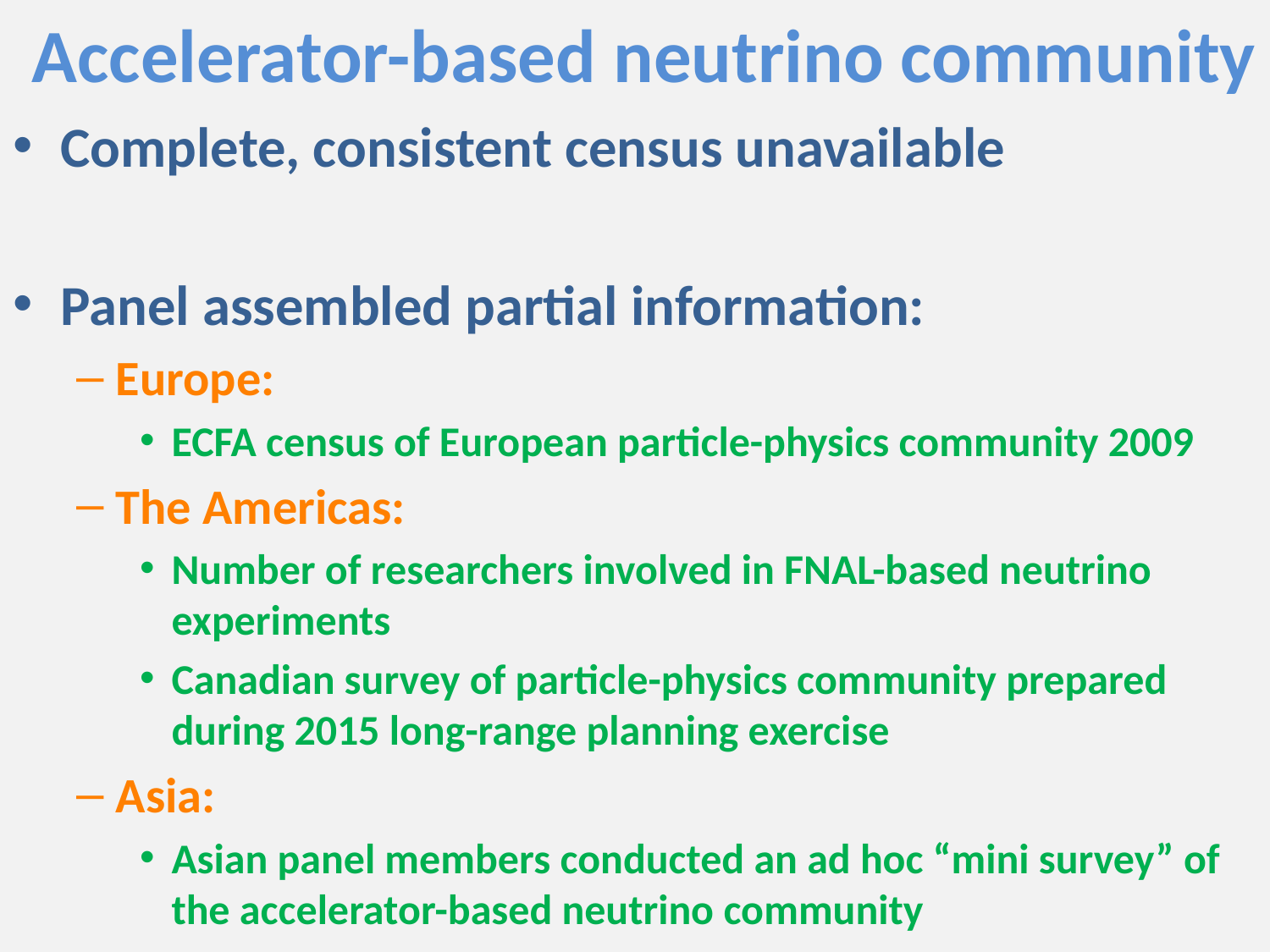

# Accelerator-based neutrino community
Complete, consistent census unavailable

Panel assembled partial information:
Europe:
ECFA census of European particle-physics community 2009
The Americas:
Number of researchers involved in FNAL-based neutrino experiments
Canadian survey of particle-physics community prepared during 2015 long-range planning exercise
Asia:
Asian panel members conducted an ad hoc “mini survey” of the accelerator-based neutrino community

12